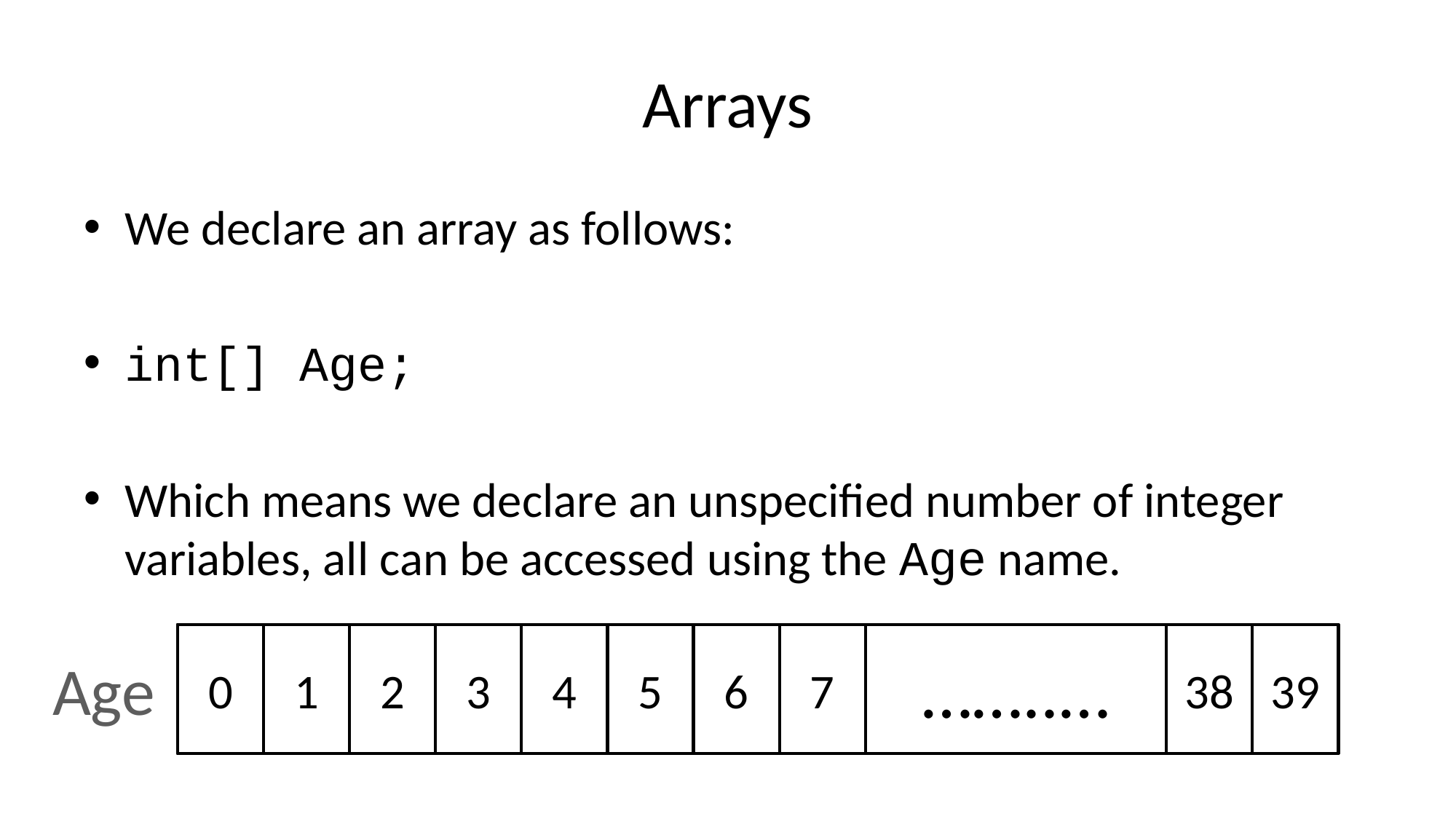

# Arrays
We declare an array as follows:

int[] Age;

Which means we declare an unspecified number of integer variables, all can be accessed using the Age name.

0
1
2
3
4
5
6
7
……..…
38
39
Age